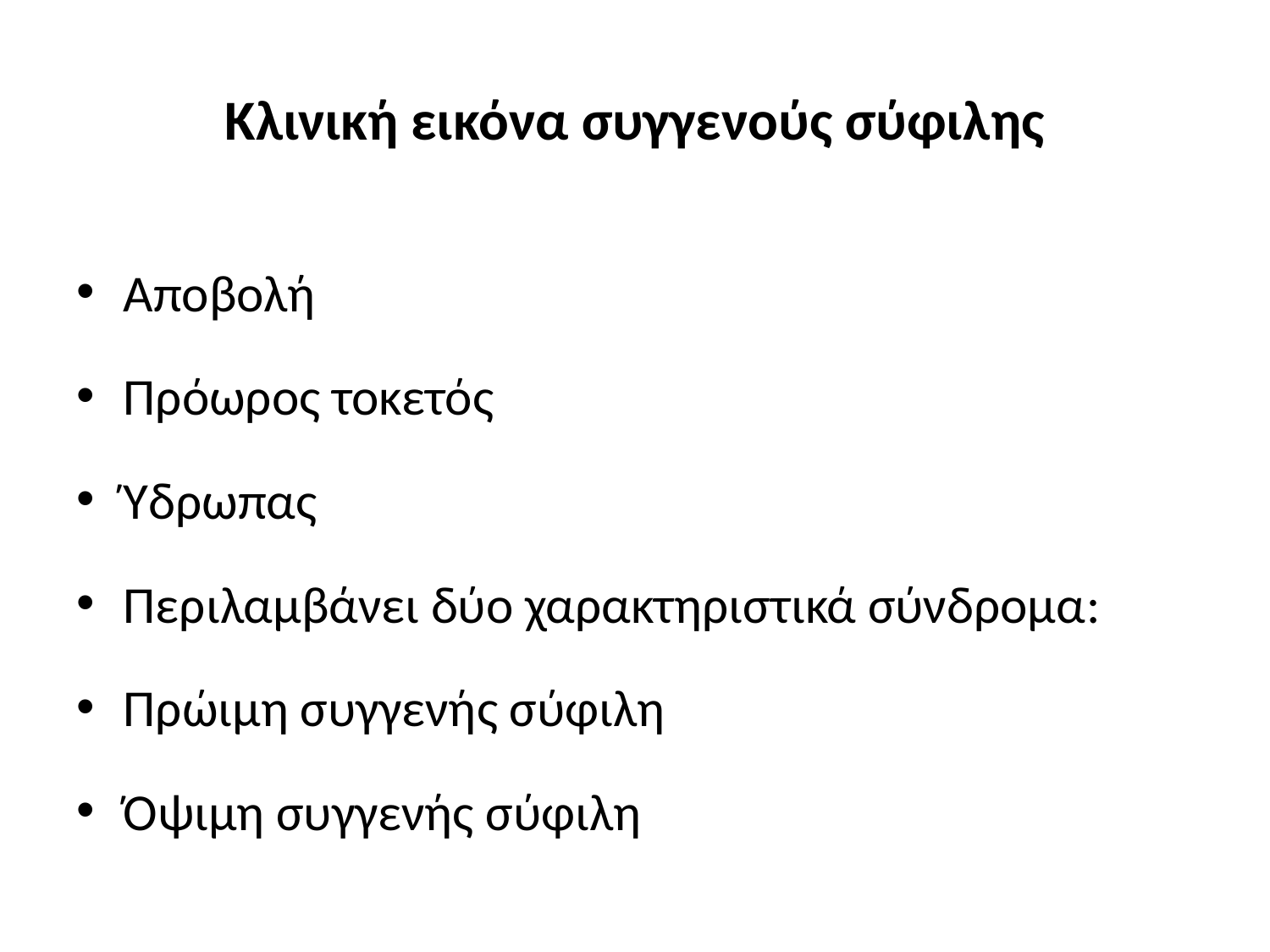

# Κλινική εικόνα συγγενούς σύφιλης
Αποβολή
Πρόωρος τοκετός
Ύδρωπας
Περιλαμβάνει δύο χαρακτηριστικά σύνδρομα:
Πρώιμη συγγενής σύφιλη
Όψιμη συγγενής σύφιλη